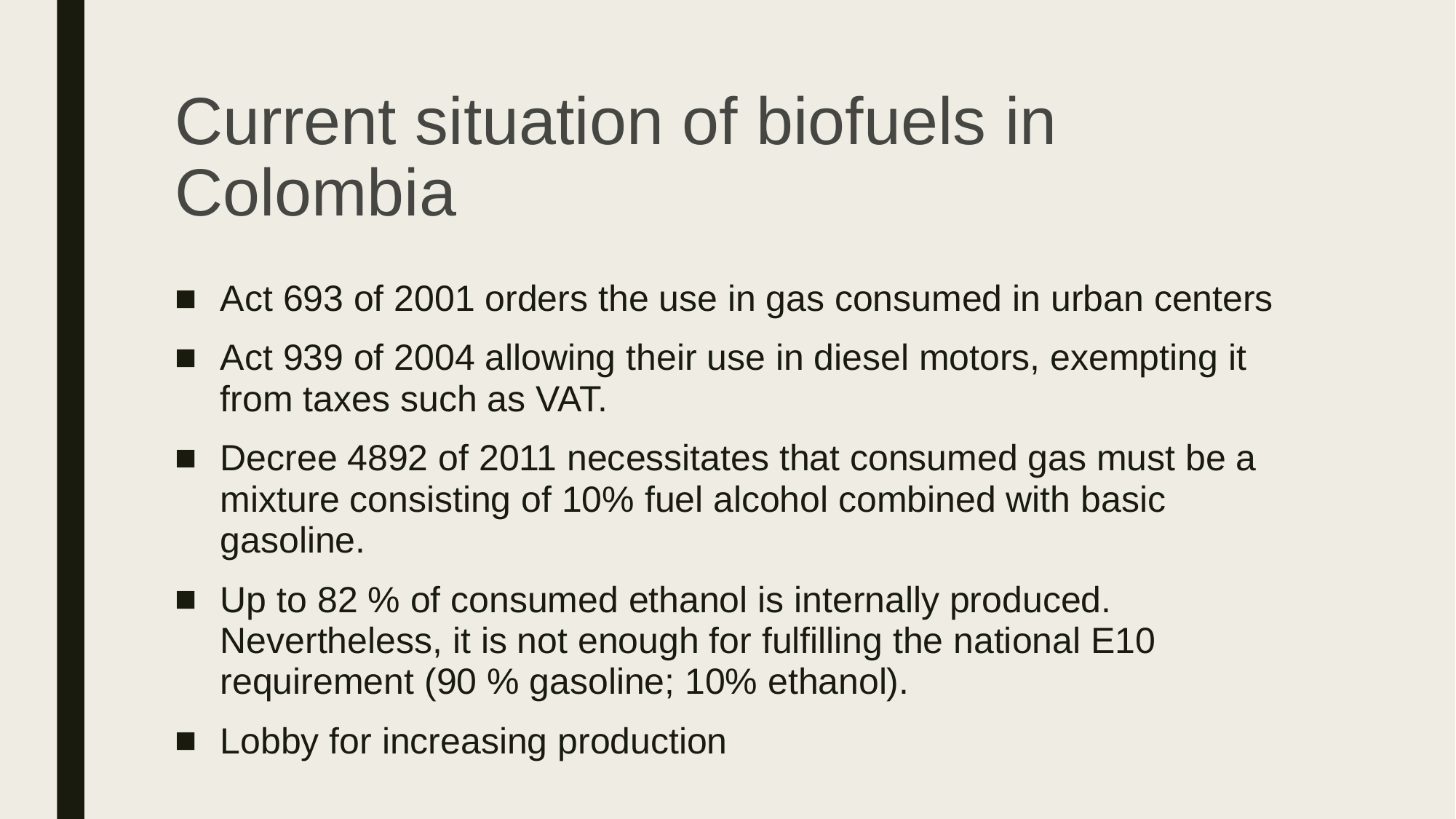

# Current situation of biofuels in Colombia
Act 693 of 2001 orders the use in gas consumed in urban centers
Act 939 of 2004 allowing their use in diesel motors, exempting it from taxes such as VAT.
Decree 4892 of 2011 necessitates that consumed gas must be a mixture consisting of 10% fuel alcohol combined with basic gasoline.
Up to 82 % of consumed ethanol is internally produced. Nevertheless, it is not enough for fulfilling the national E10 requirement (90 % gasoline; 10% ethanol).
Lobby for increasing production